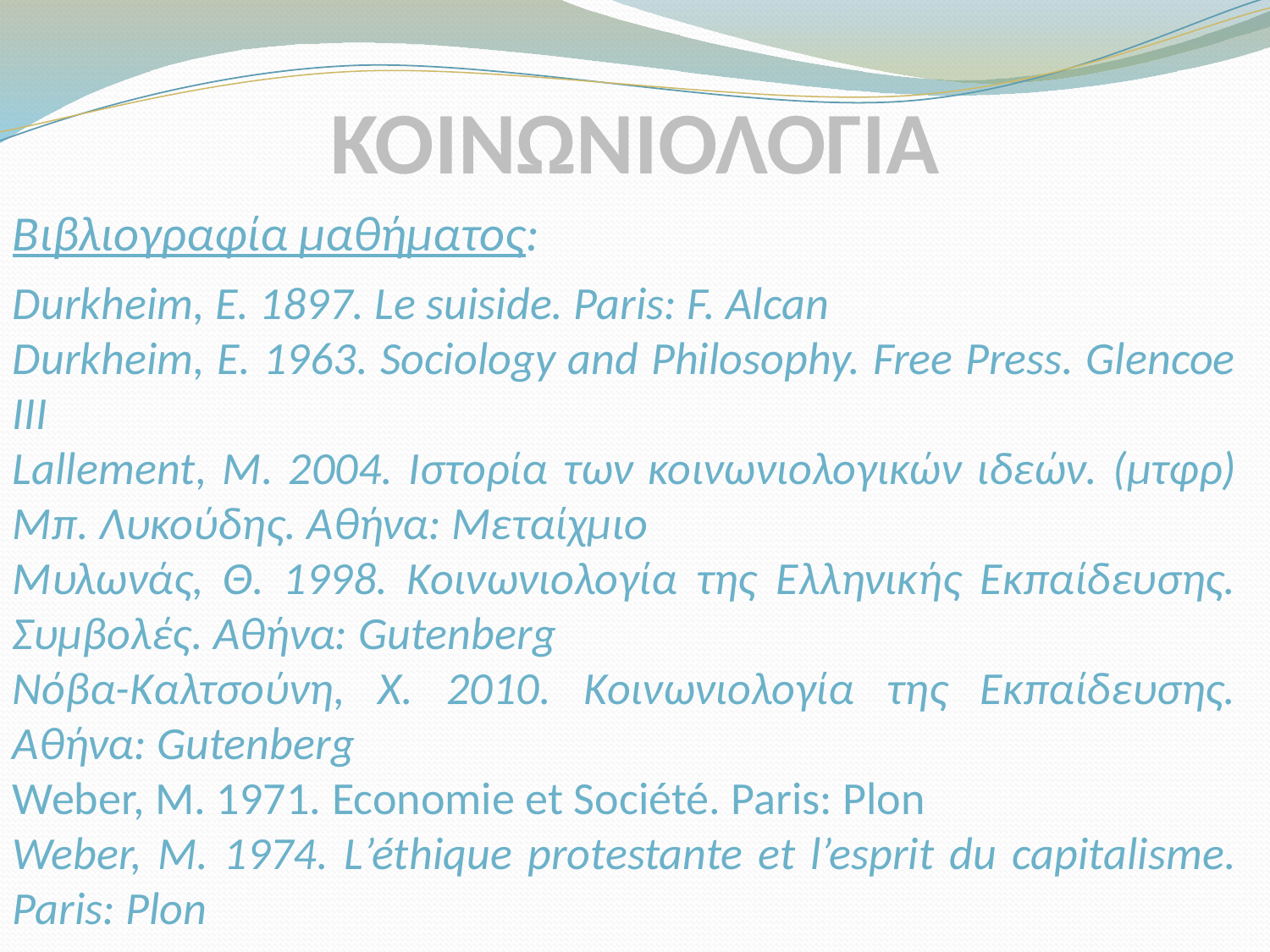

ΚΟΙΝΩΝΙΟΛΟΓΙΑ
Βιβλιογραφία μαθήματος:
Durkheim, E. 1897. Le suiside. Paris: F. Alcan
Durkheim, E. 1963. Sociology and Philosophy. Free Press. Glencoe III
Lallement, M. 2004. Ιστορία των κοινωνιολογικών ιδεών. (μτφρ) Μπ. Λυκούδης. Αθήνα: Μεταίχμιο
Μυλωνάς, Θ. 1998. Κοινωνιολογία της Ελληνικής Εκπαίδευσης. Συμβολές. Αθήνα: Gutenberg
Νόβα-Καλτσούνη, Χ. 2010. Κοινωνιολογία της Εκπαίδευσης. Αθήνα: Gutenberg
Weber, M. 1971. Economie et Société. Paris: Plon
Weber, M. 1974. L’éthique protestante et l’esprit du capitalisme. Paris: Plon